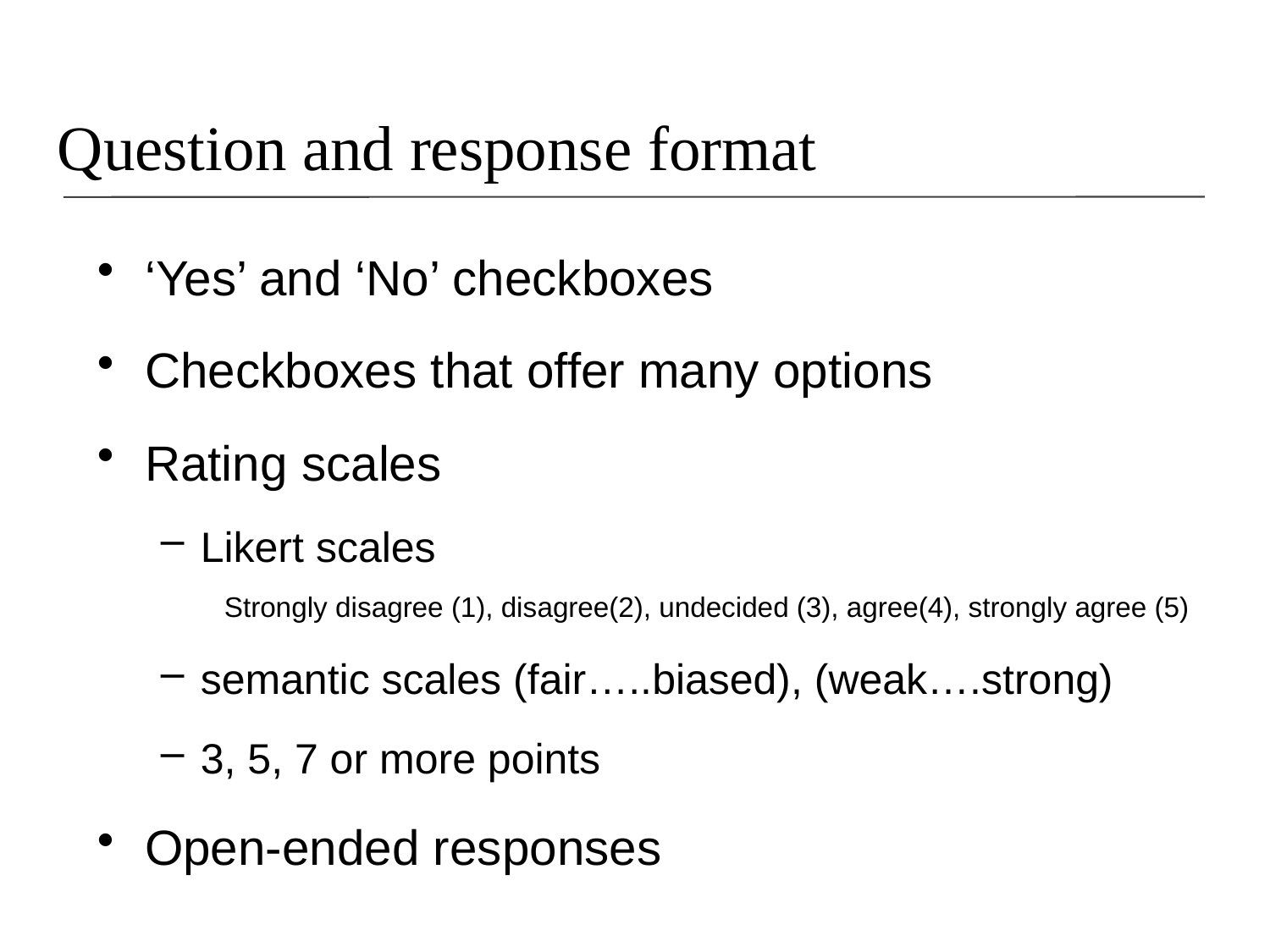

Question and response format
‘Yes’ and ‘No’ checkboxes
Checkboxes that offer many options
Rating scales
Likert scales
Strongly disagree (1), disagree(2), undecided (3), agree(4), strongly agree (5)
semantic scales (fair…..biased), (weak….strong)
3, 5, 7 or more points
Open-ended responses